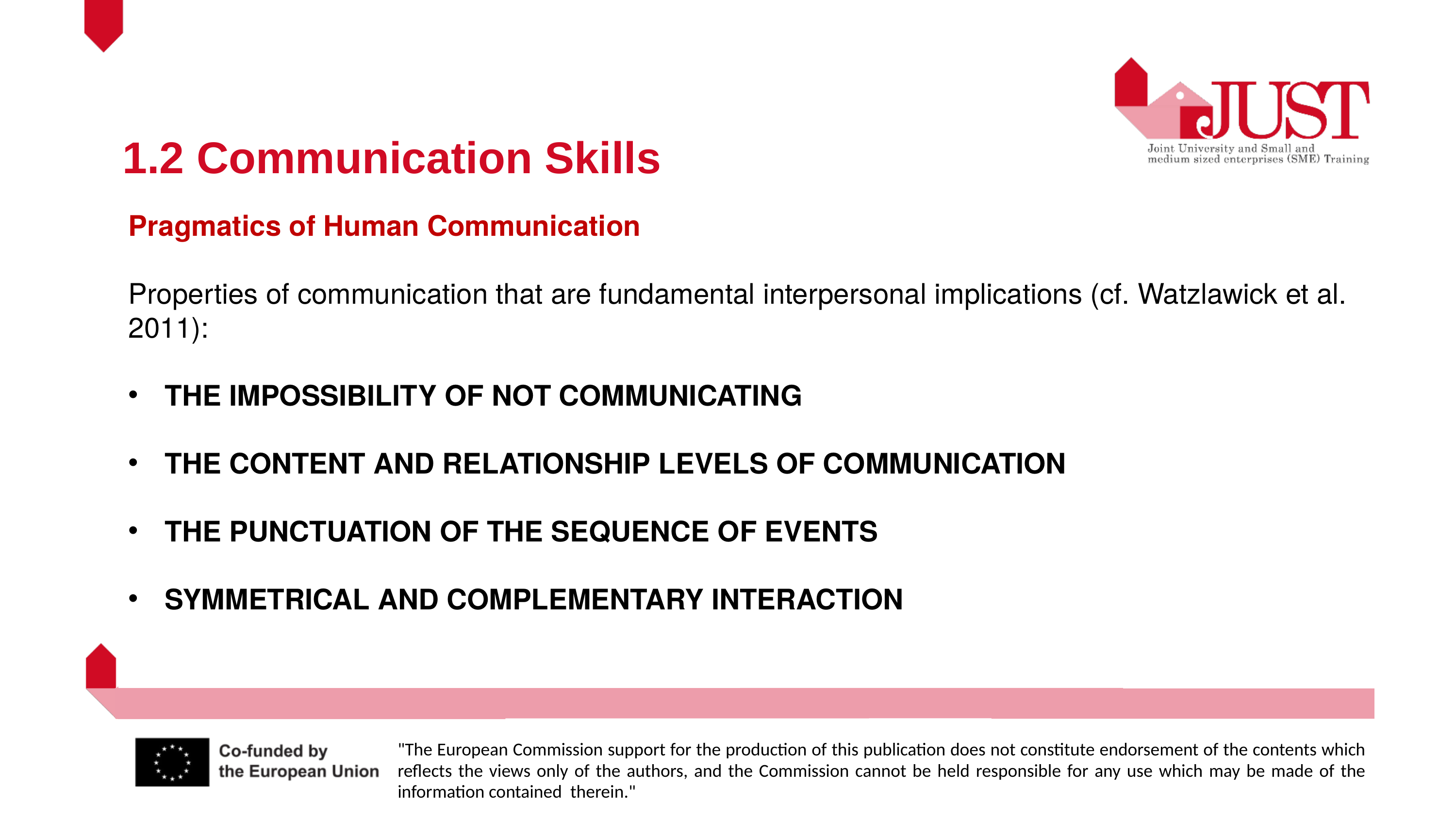

1.2 Communication Skills
Pragmatics of Human Communication

Properties of communication that are fundamental interpersonal implications (cf. Watzlawick et al. 2011):

THE IMPOSSIBILITY OF NOT COMMUNICATING

THE CONTENT AND RELATIONSHIP LEVELS OF COMMUNICATION

THE PUNCTUATION OF THE SEQUENCE OF EVENTS

SYMMETRICAL AND COMPLEMENTARY INTERACTION